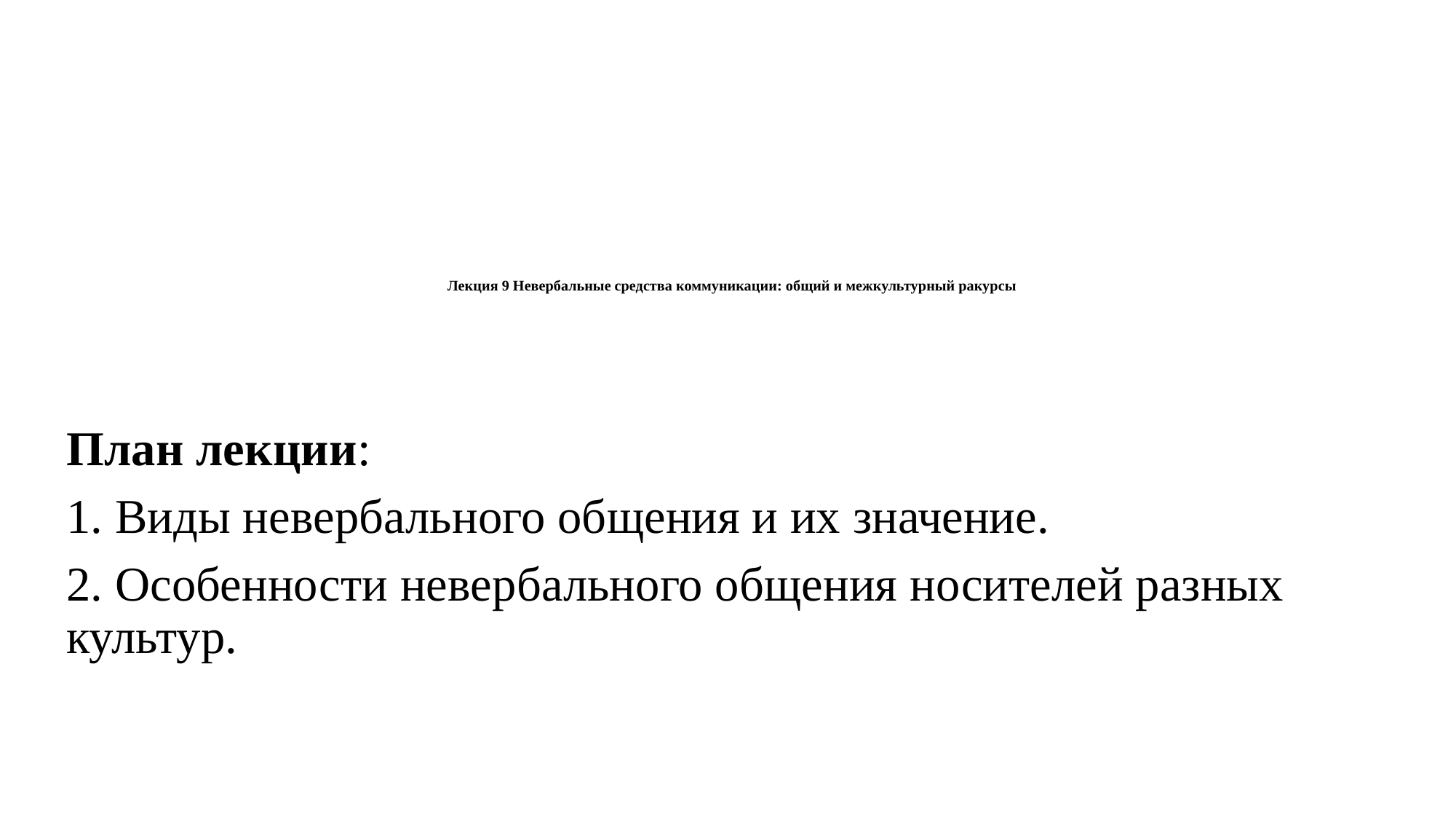

# Лекция 9 Невербальные средства коммуникации: общий и межкультурный ракурсы
План лекции:
1. Виды невербального общения и их значение.
2. Особенности невербального общения носителей разных культур.